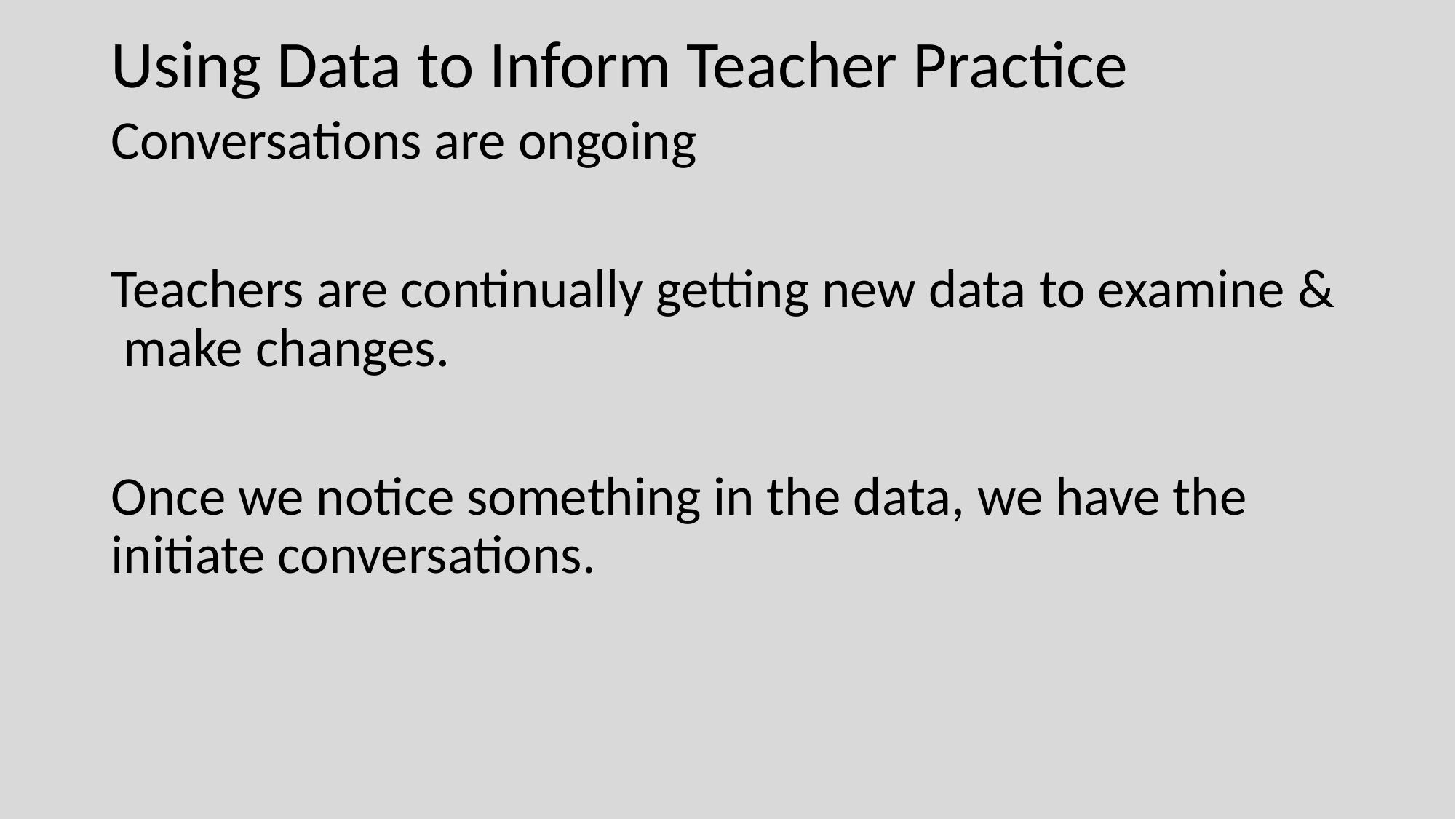

# Using Data to Inform Teacher Practice
Conversations are ongoing

Teachers are continually getting new data to examine &  make changes.

Once we notice something in the data, we have the initiate conversations.